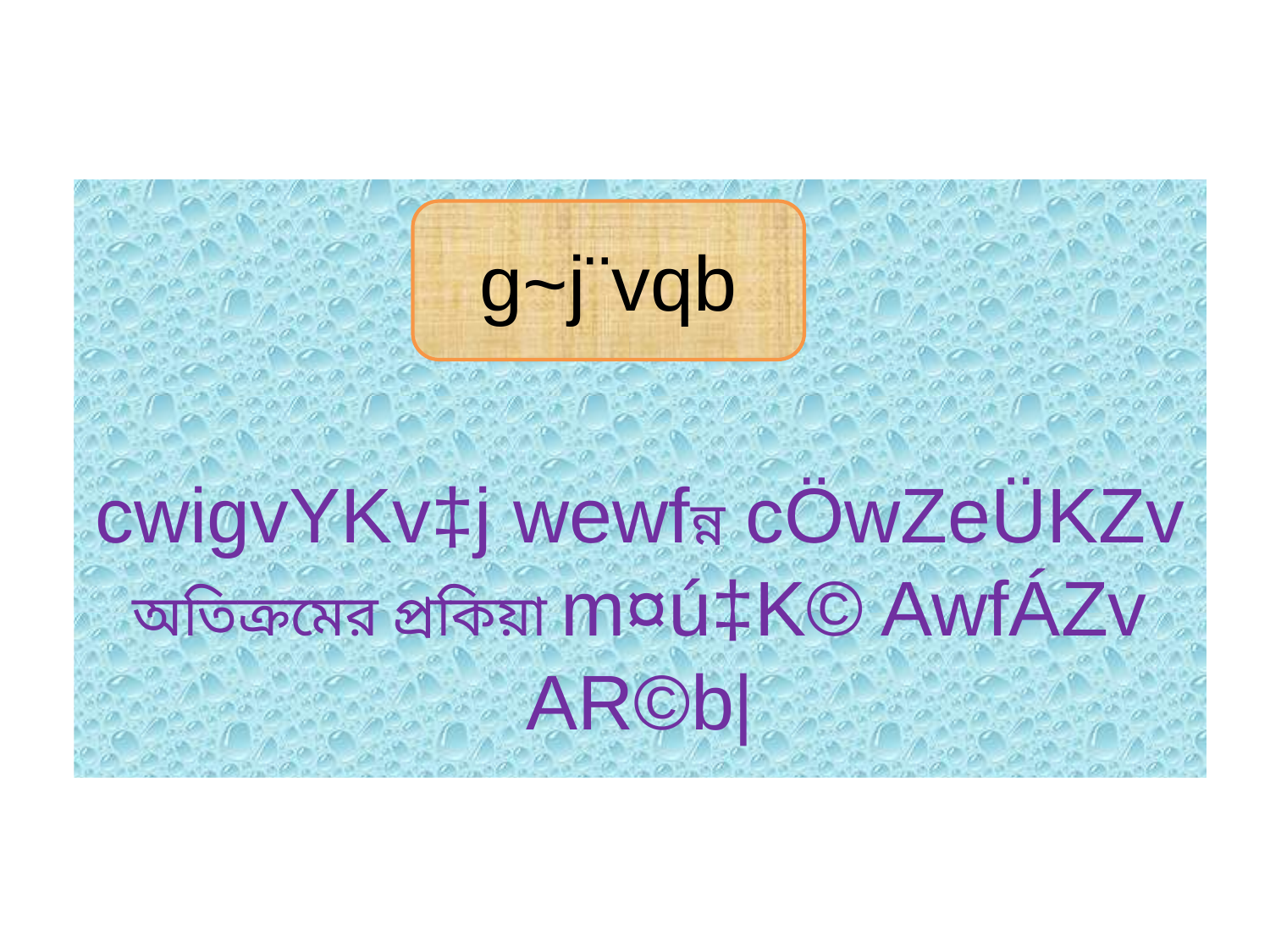

cwigvYKv‡j wewfন্ন cÖwZeÜKZv অতিক্রমের প্রকিয়া m¤ú‡K© AwfÁZv AR©b|

g~j¨vqb